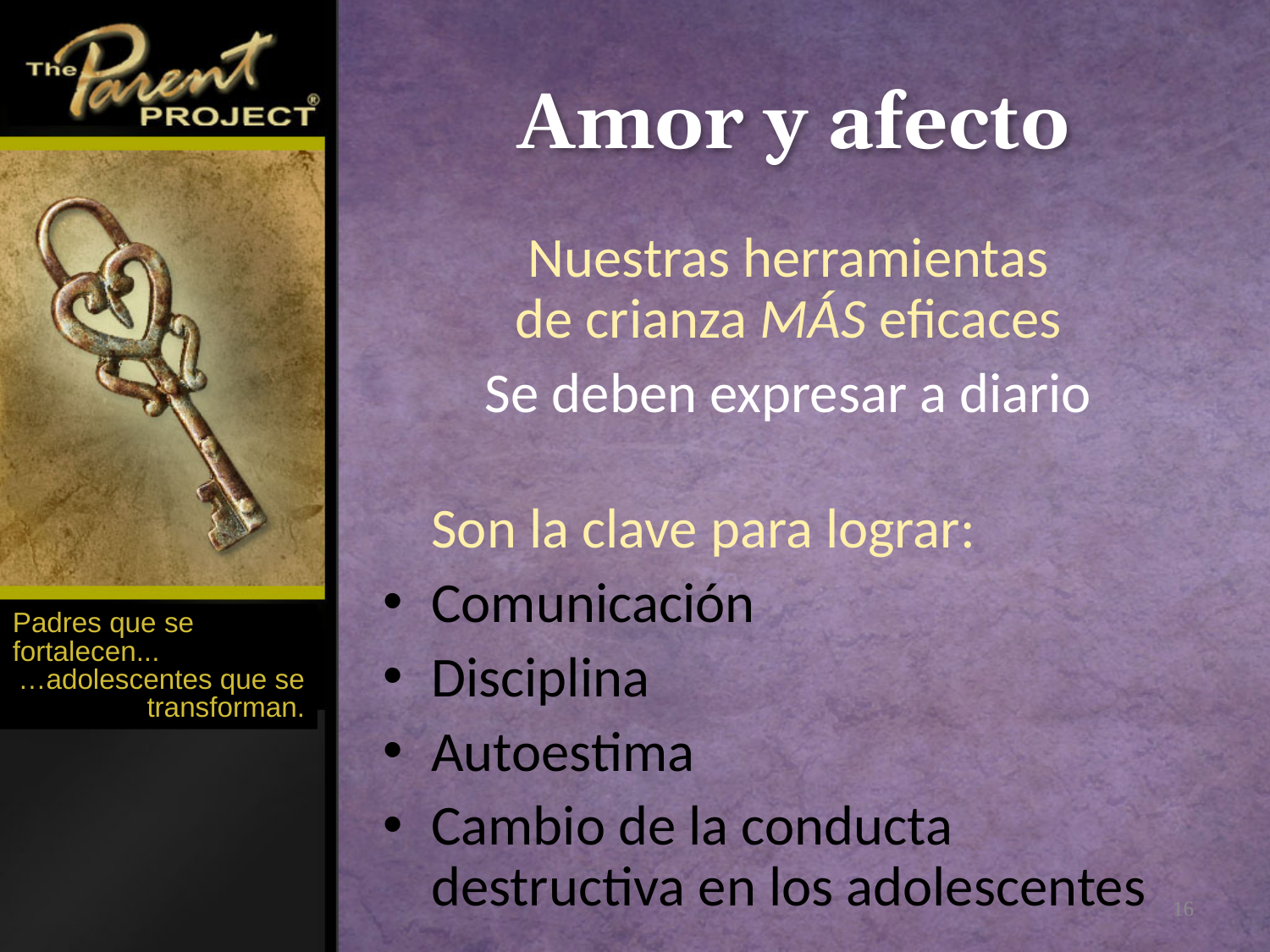

# Amor y afecto
Nuestras herramientas
de crianza MÁS eficaces
Se deben expresar a diario
Son la clave para lograr:
Comunicación
Disciplina
Autoestima
Cambio de la conducta destructiva en los adolescentes

Padres que se fortalecen...
…adolescentes que se transforman.
16